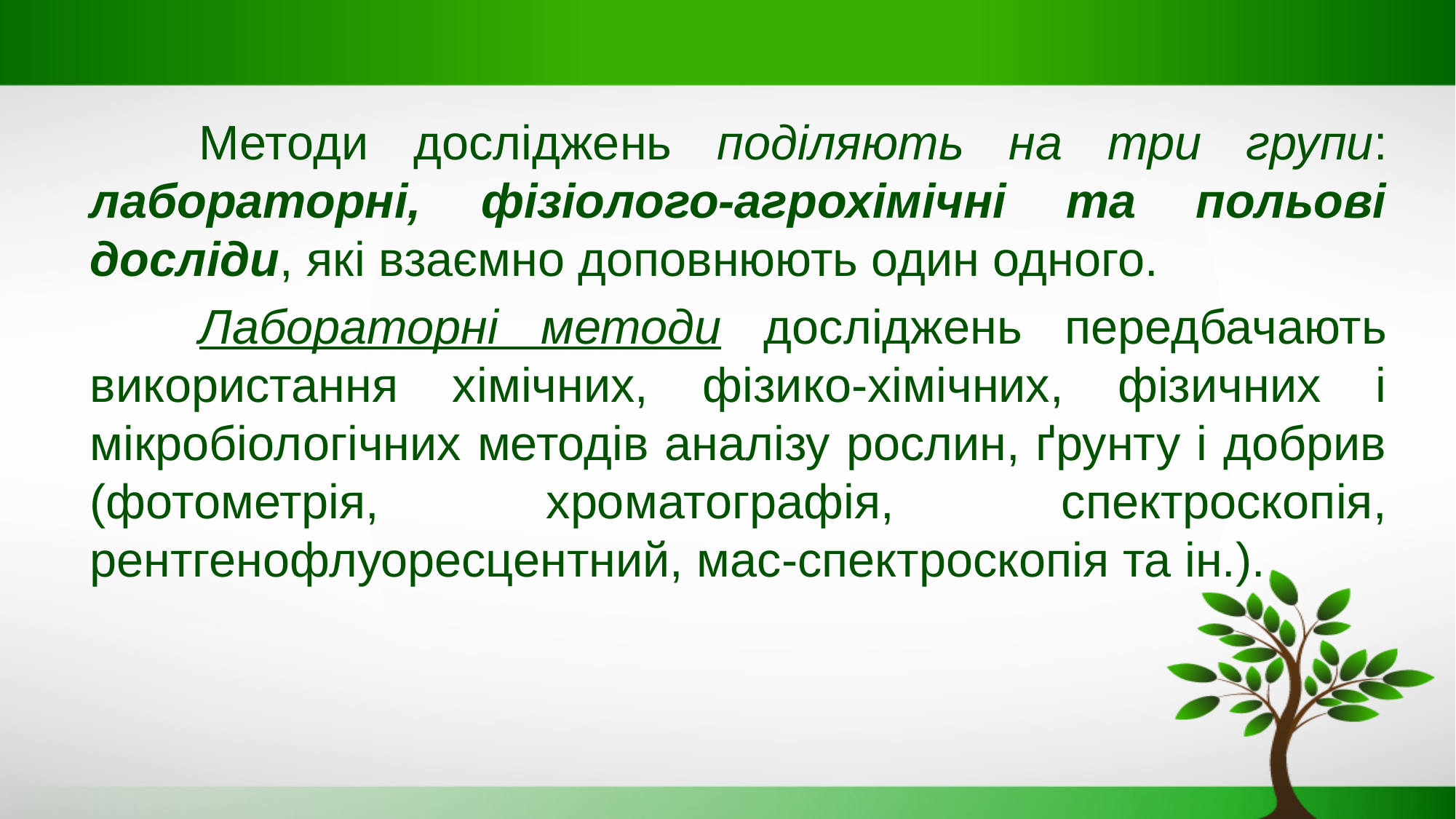

Методи досліджень поділяють на три групи: лабораторні, фізіолого-агрохімічні та польові досліди, які взаємно доповнюють один одного.
	Лабораторні методи досліджень передбачають використання хімічних, фізико-хімічних, фізичних і мікробіологічних методів аналізу рослин, ґрунту і добрив (фотометрія, хроматографія, спектроскопія, рентгенофлуоресцентний, мас-спектроскопія та ін.).